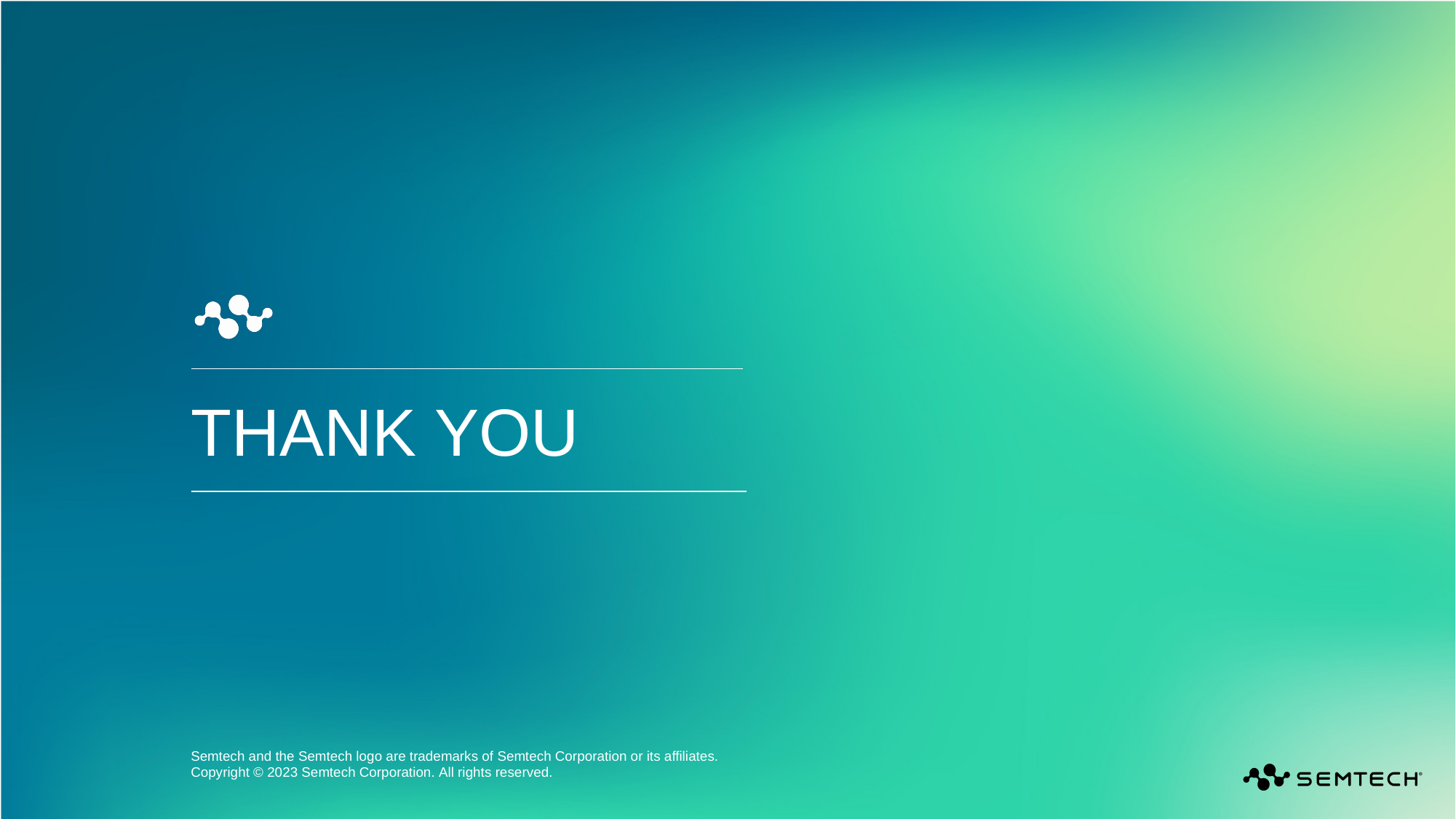

THANK YOU
Semtech and the Semtech logo are trademarks of Semtech Corporation or its affiliates.
Copyright © 2023 Semtech Corporation. All rights reserved.